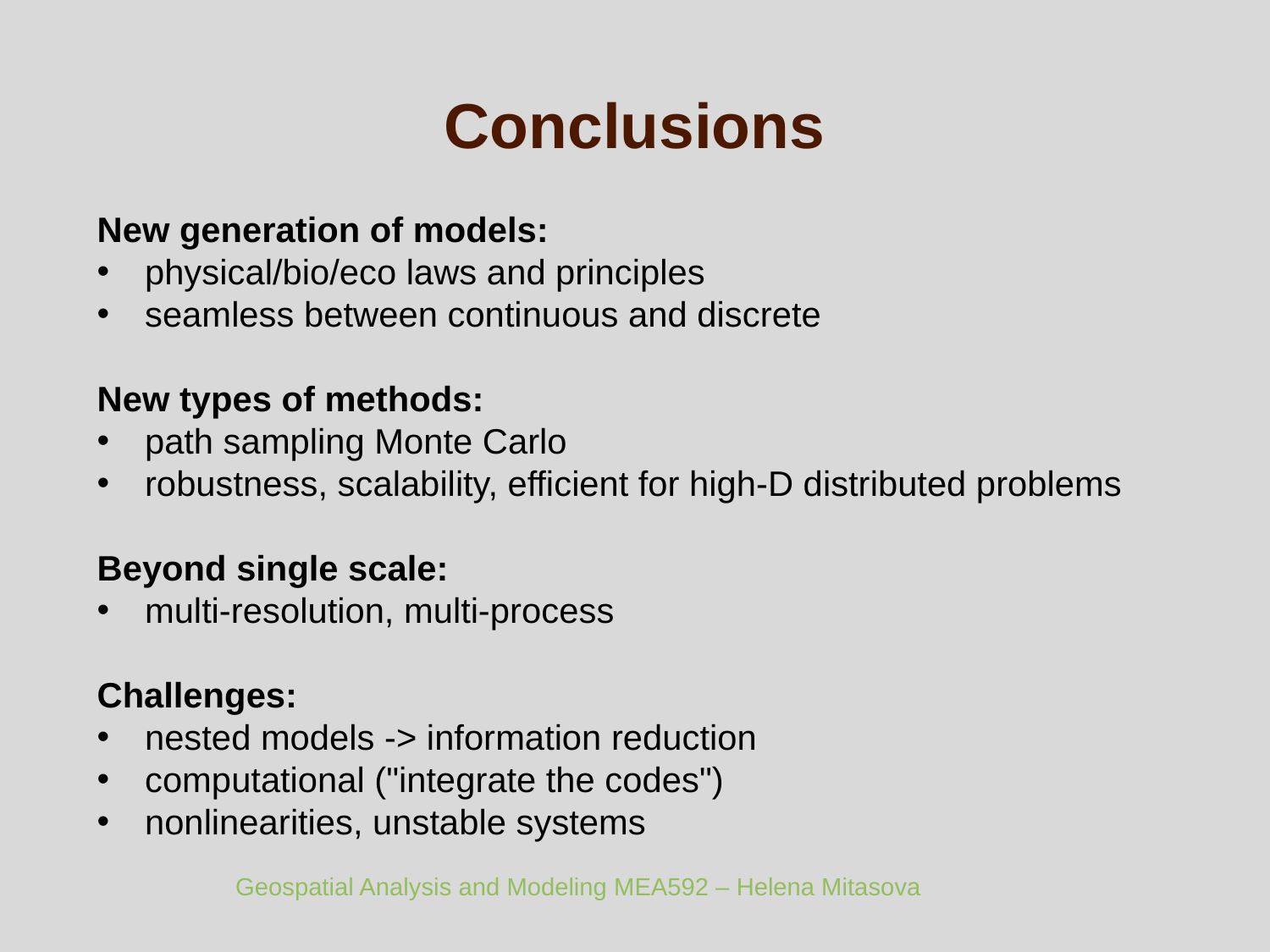

# Conclusions
New generation of models:
physical/bio/eco laws and principles
seamless between continuous and discrete

New types of methods:
path sampling Monte Carlo
robustness, scalability, efficient for high-D distributed problems
Beyond single scale:
multi-resolution, multi-process

Challenges:
nested models -> information reduction
computational ("integrate the codes")
nonlinearities, unstable systems
Geospatial Analysis and Modeling MEA592 – Helena Mitasova